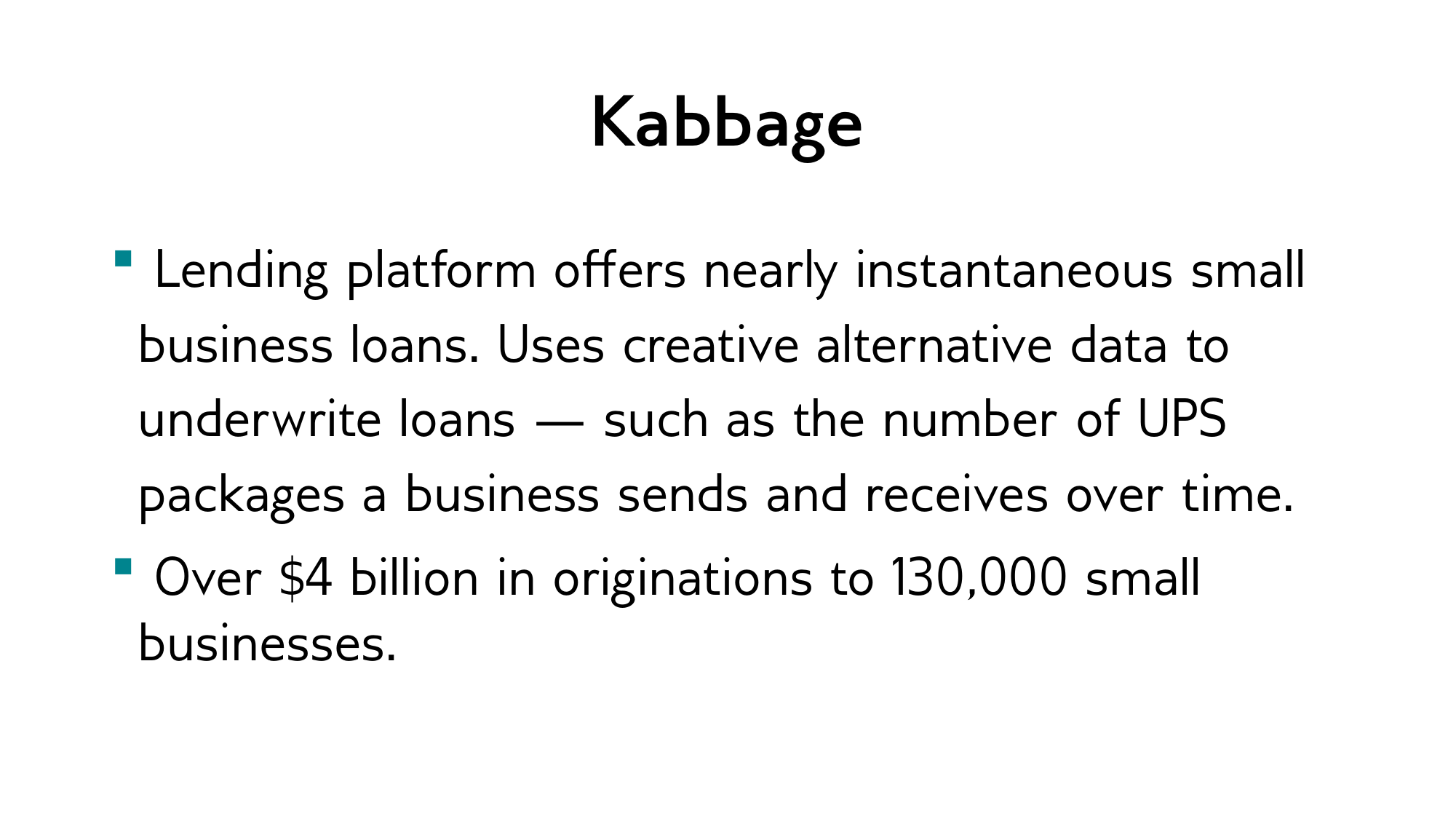

# Kabbage
 Lending platform offers nearly instantaneous small business loans. Uses creative alternative data to underwrite loans — such as the number of UPS packages a business sends and receives over time.
 Over $4 billion in originations to 130,000 small businesses.